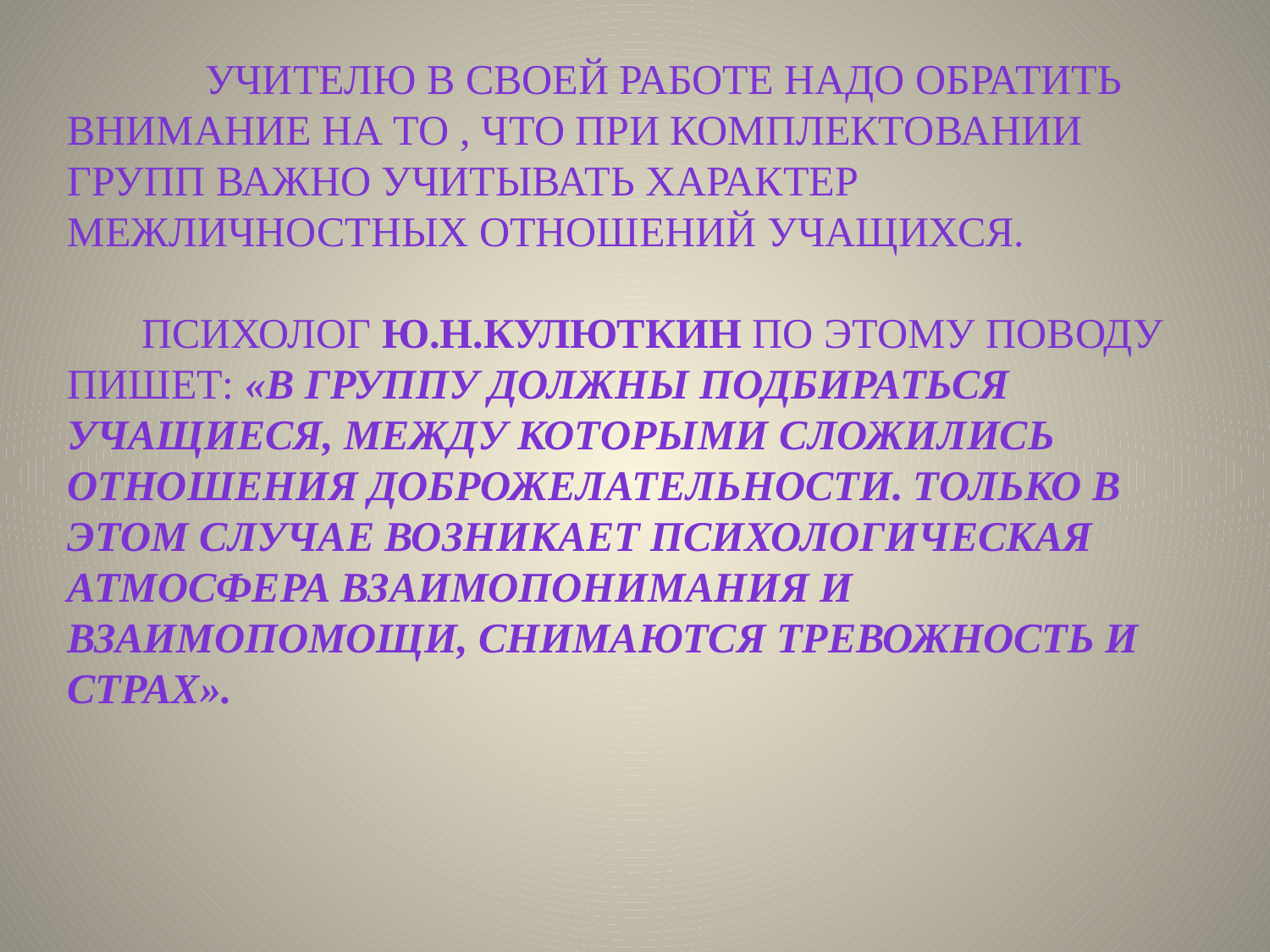

Учителю в своей работе надо обратить внимание на то , что при комплектовании групп важно учитывать характер межличностных отношений учащихся.

       Психолог Ю.Н.Кулюткин по этому поводу пишет: «В группу должны подбираться учащиеся, между которыми сложились отношения доброжелательности. Только в этом случае возникает психологическая атмосфера взаимопонимания и взаимопомощи, снимаются тревожность и страх».